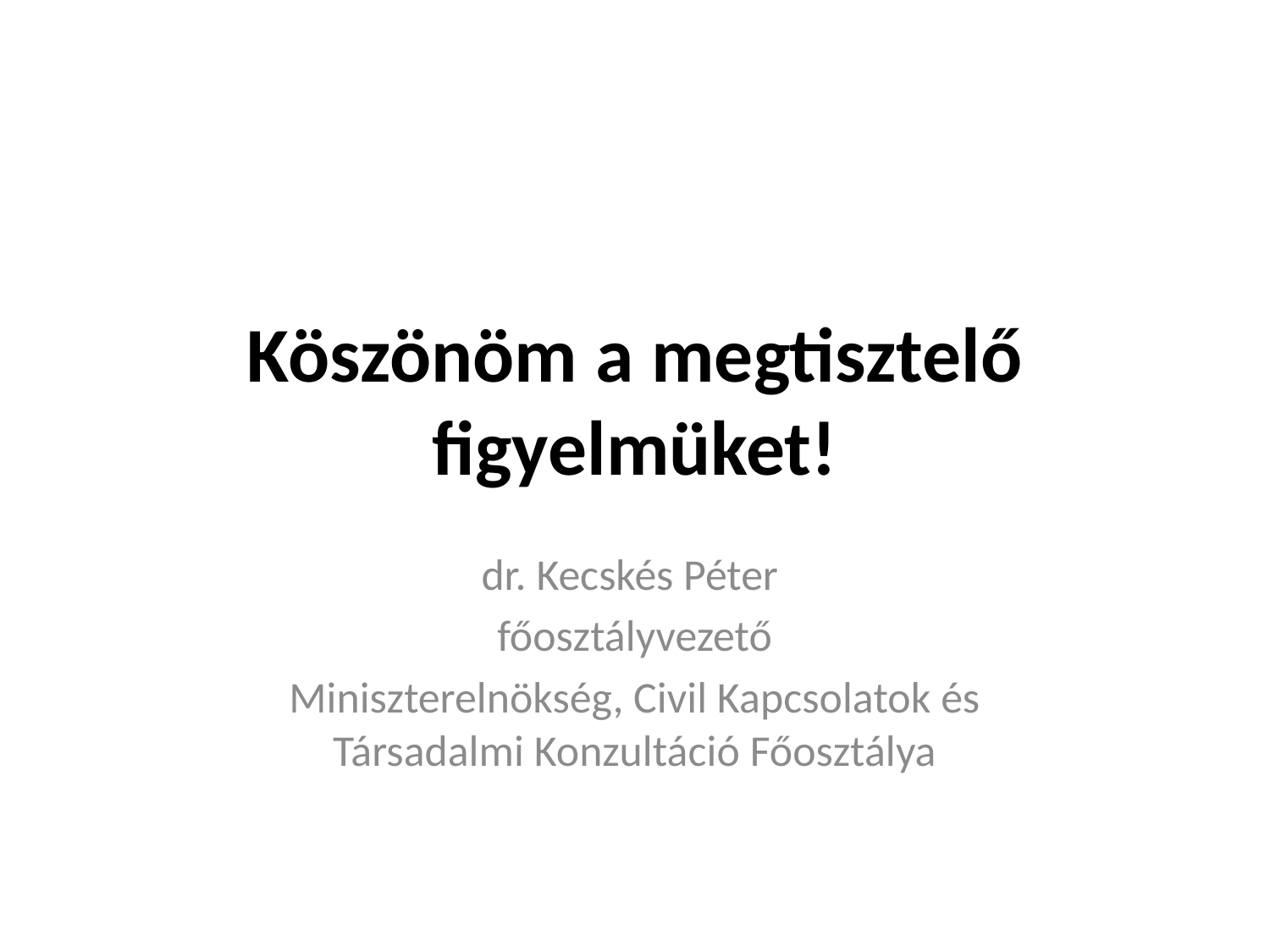

# Köszönöm a megtisztelő figyelmüket!
dr. Kecskés Péter
főosztályvezető
Miniszterelnökség, Civil Kapcsolatok és Társadalmi Konzultáció Főosztálya